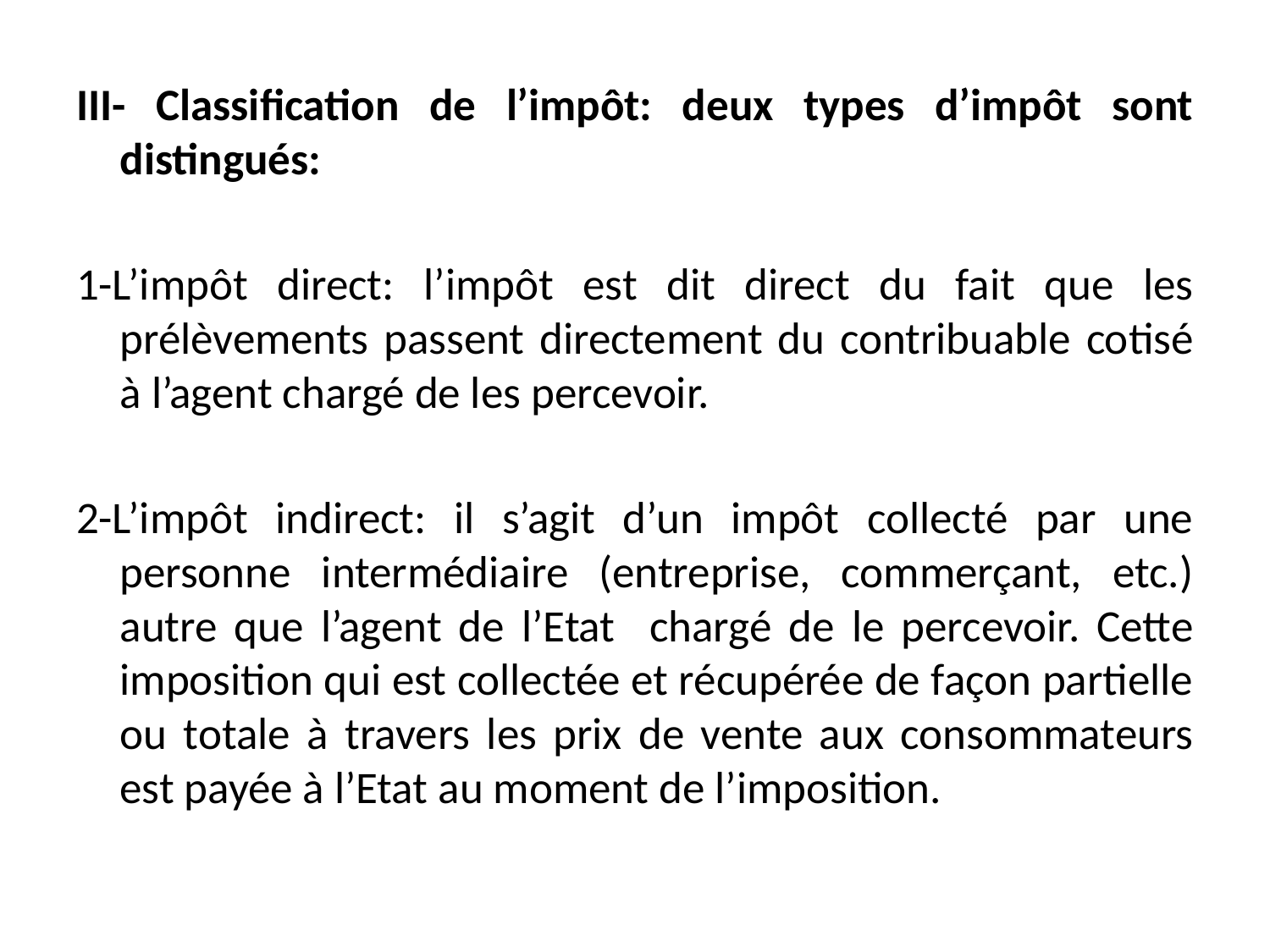

III- Classification de l’impôt: deux types d’impôt sont distingués:

1-L’impôt direct: l’impôt est dit direct du fait que les prélèvements passent directement du contribuable cotisé à l’agent chargé de les percevoir.

2-L’impôt indirect: il s’agit d’un impôt collecté par une personne intermédiaire (entreprise, commerçant, etc.) autre que l’agent de l’Etat  chargé de le percevoir. Cette imposition qui est collectée et récupérée de façon partielle ou totale à travers les prix de vente aux consommateurs est payée à l’Etat au moment de l’imposition.